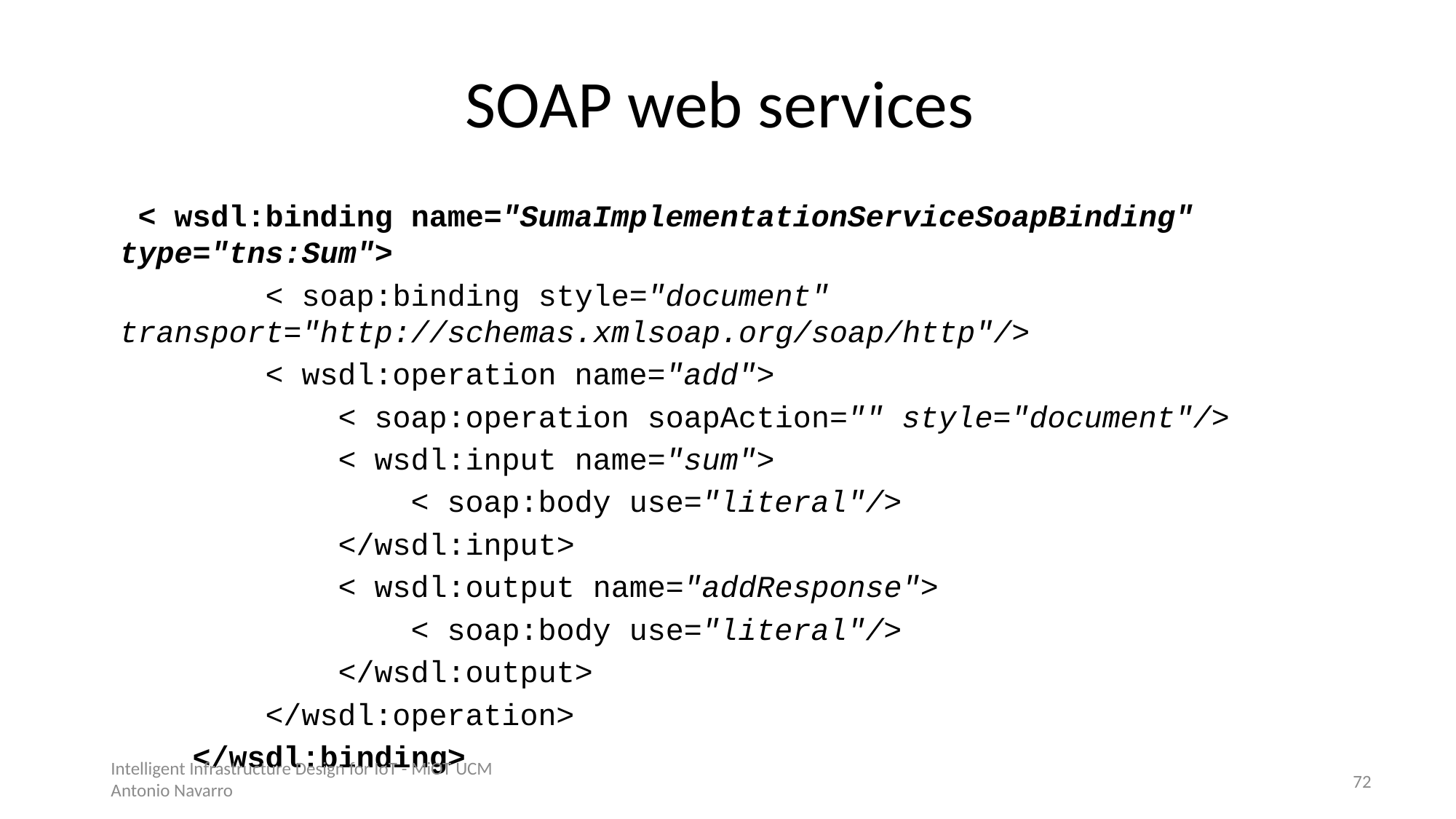

# SOAP web services
 < wsdl:binding name="SumaImplementationServiceSoapBinding" type="tns:Sum">
        < soap:binding style="document" transport="http://schemas.xmlsoap.org/soap/http"/>
        < wsdl:operation name="add">
            < soap:operation soapAction="" style="document"/>
            < wsdl:input name="sum">
                < soap:body use="literal"/>
            </wsdl:input>
            < wsdl:output name="addResponse">
                < soap:body use="literal"/>
            </wsdl:output>
        </wsdl:operation>
    </wsdl:binding>
Intelligent Infrastructure Design for IoT - MiOT UCM
Antonio Navarro
72